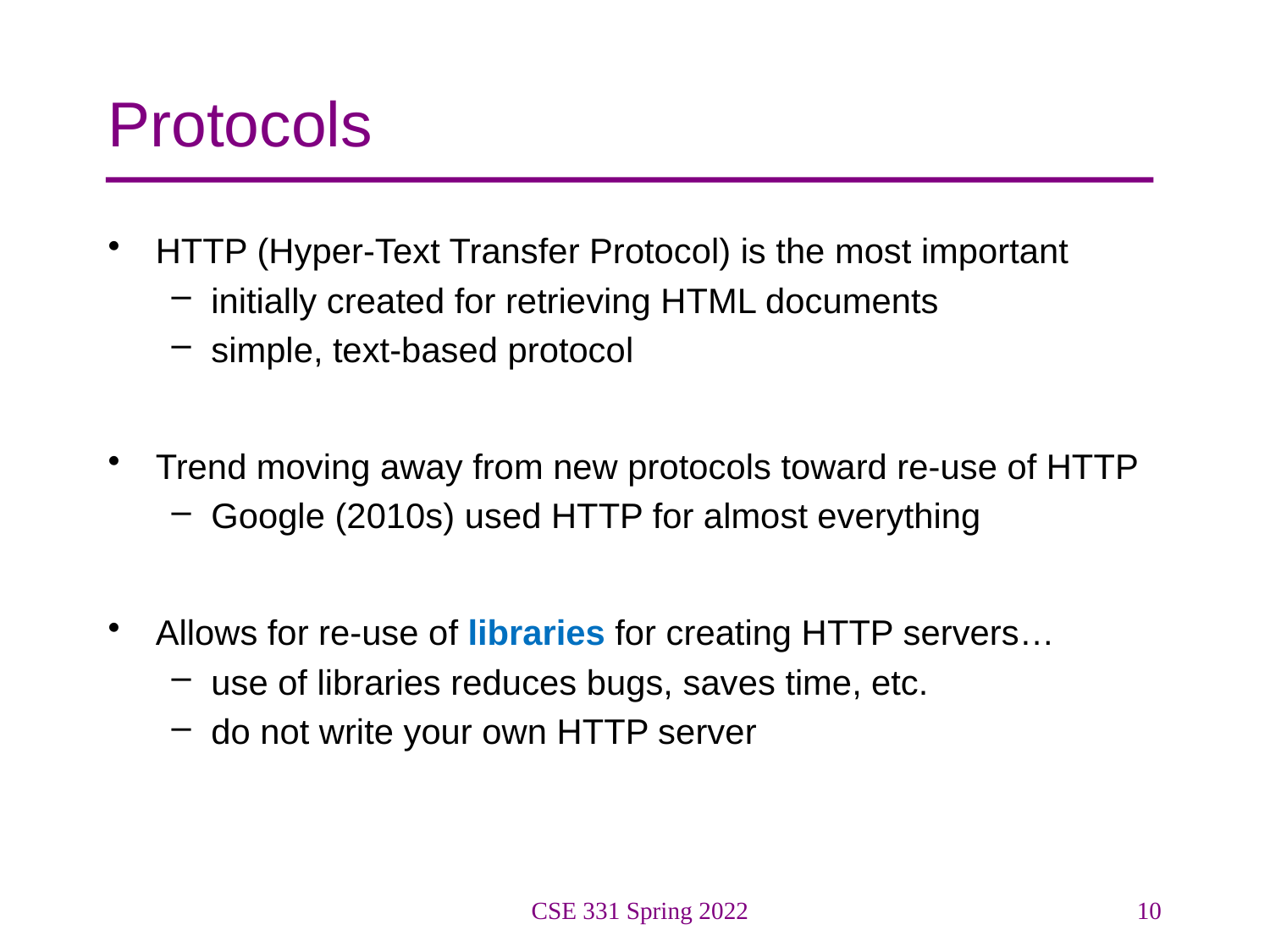

# Protocols
HTTP (Hyper-Text Transfer Protocol) is the most important
initially created for retrieving HTML documents
simple, text-based protocol

Trend moving away from new protocols toward re-use of HTTP
Google (2010s) used HTTP for almost everything

Allows for re-use of libraries for creating HTTP servers…
use of libraries reduces bugs, saves time, etc.
do not write your own HTTP server

CSE 331 Spring 2022
10